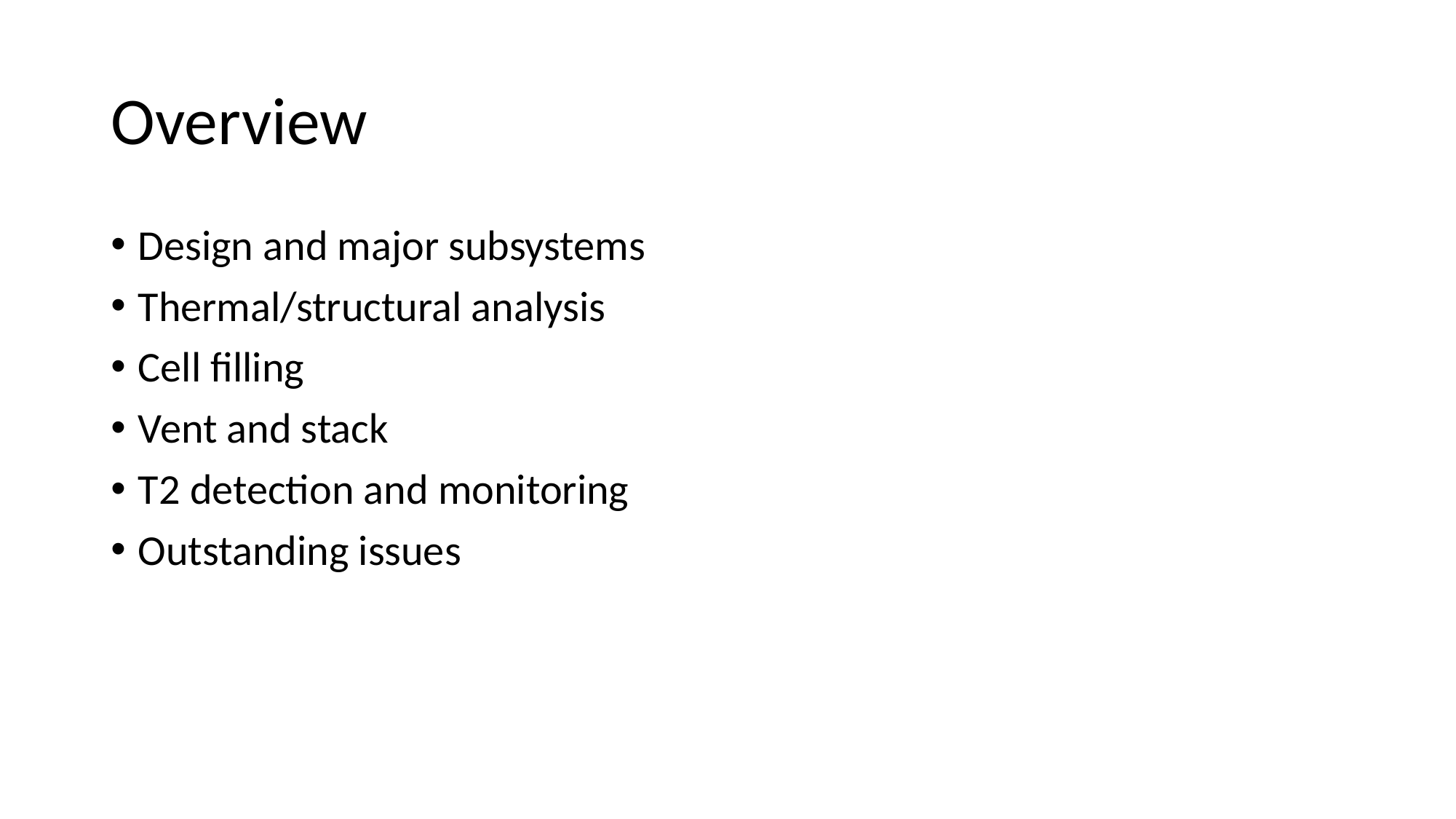

# Overview
Design and major subsystems
Thermal/structural analysis
Cell filling
Vent and stack
T2 detection and monitoring
Outstanding issues